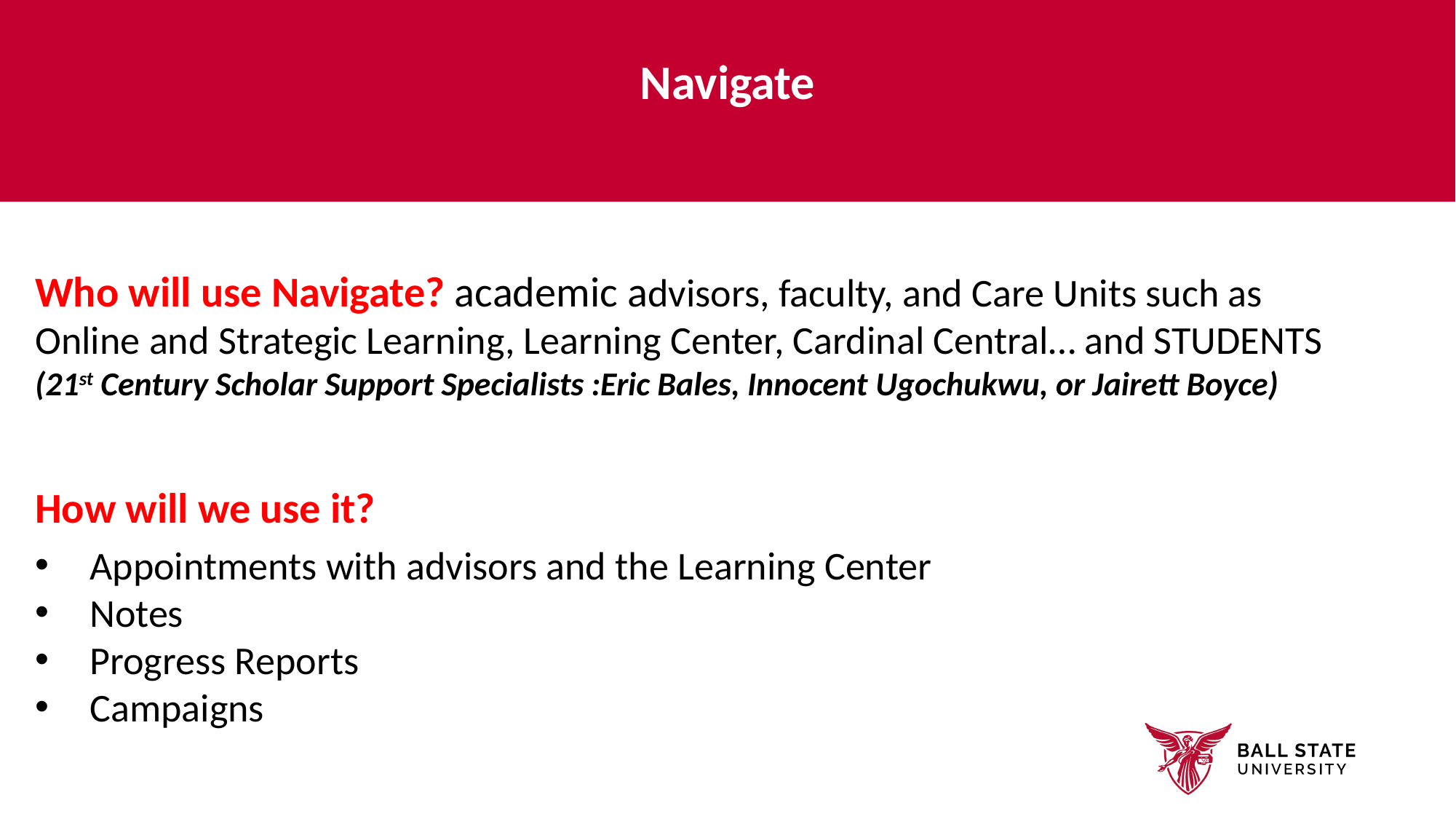

# Navigate
Who will use Navigate? academic advisors, faculty, and Care Units such as Online and Strategic Learning, Learning Center, Cardinal Central… and STUDENTS (21st Century Scholar Support Specialists :Eric Bales, Innocent Ugochukwu, or Jairett Boyce)

How will we use it?
Appointments with advisors and the Learning Center
Notes
Progress Reports
Campaigns